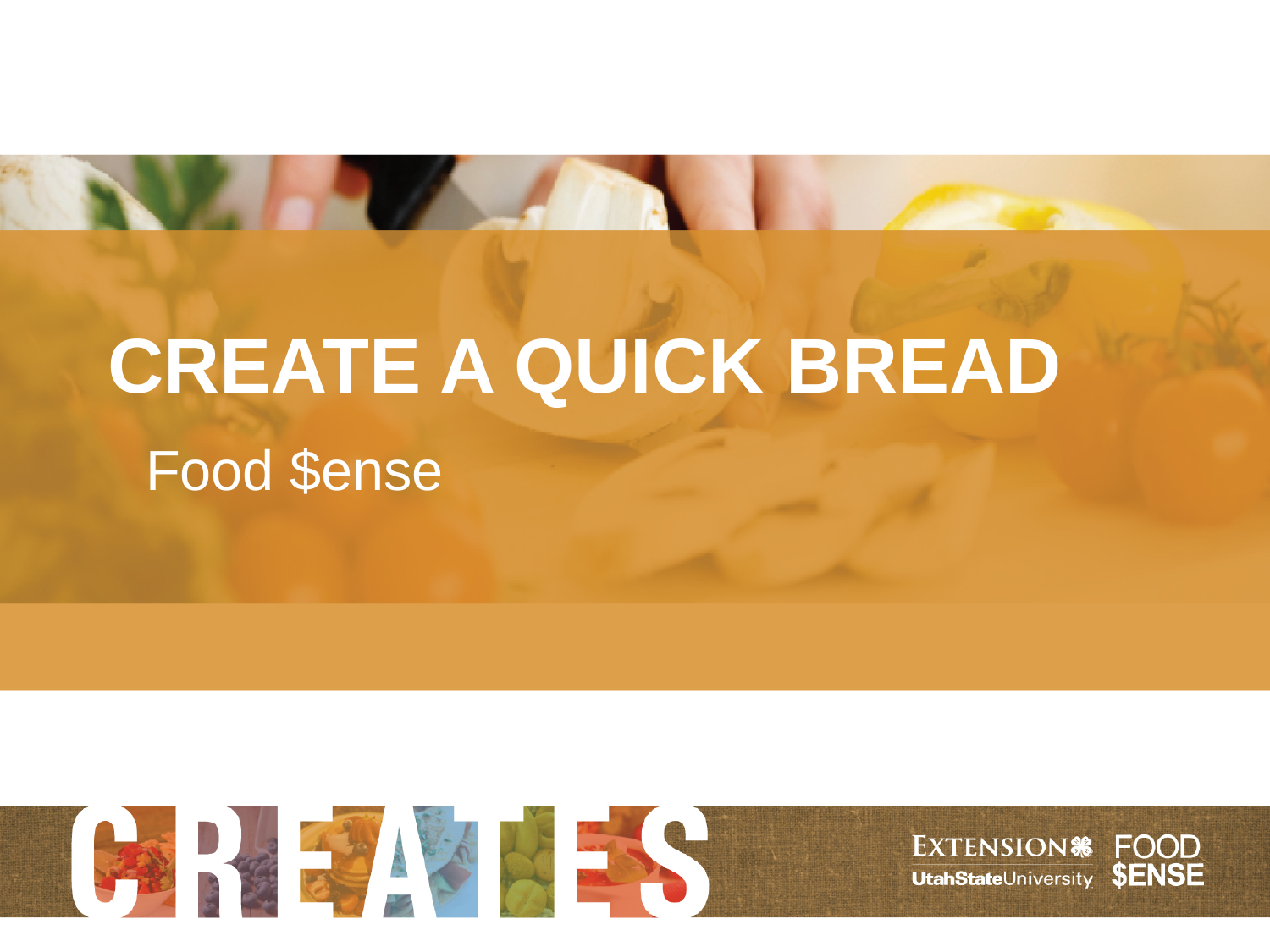

# CREATE a QUICK BREAD
Food $ense